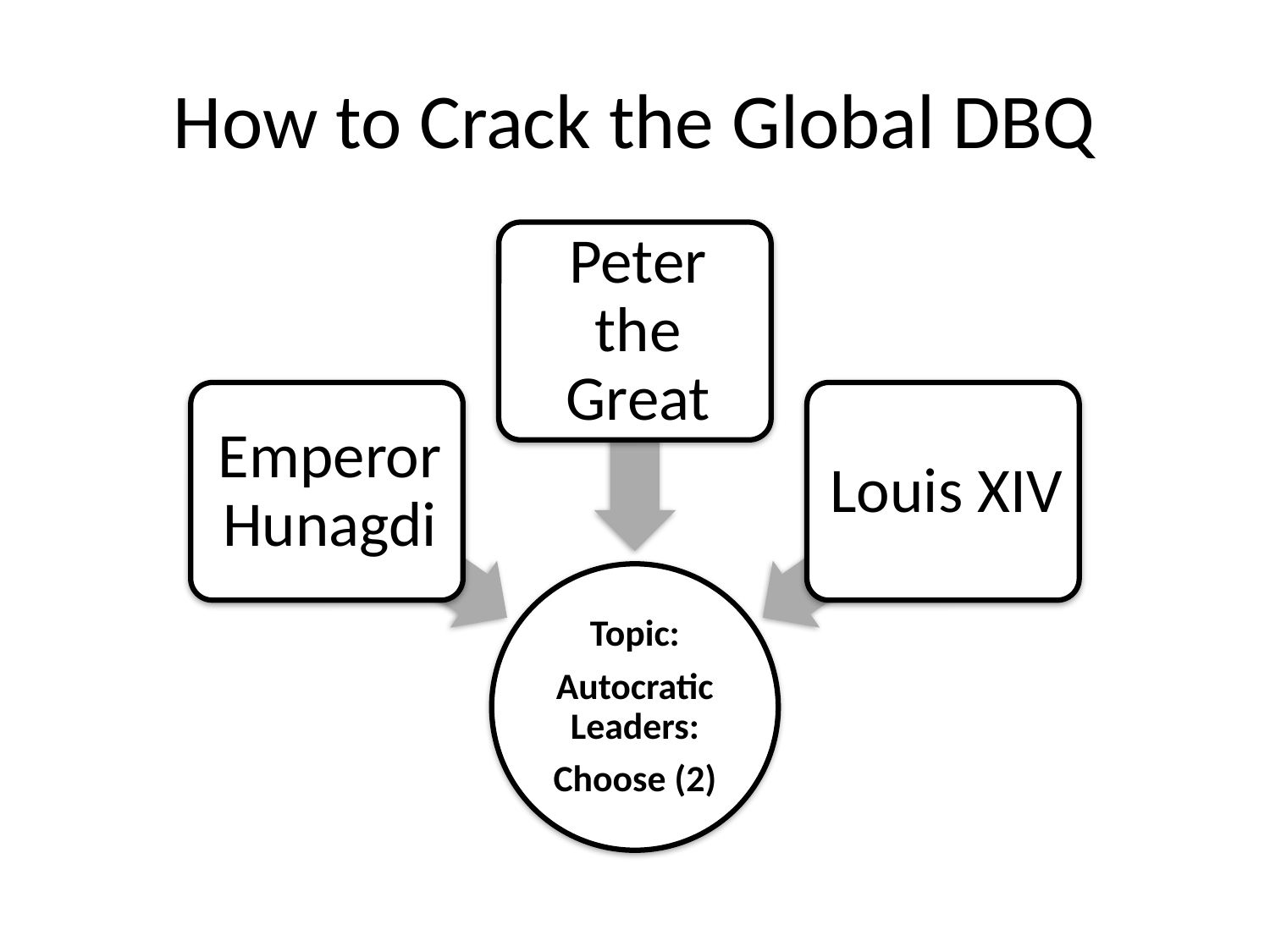

# How to Crack the Global DBQ
Topic:
Autocratic Leaders:
Choose (2)
Emperor Hunagdi
Peter the Great
Louis XIV